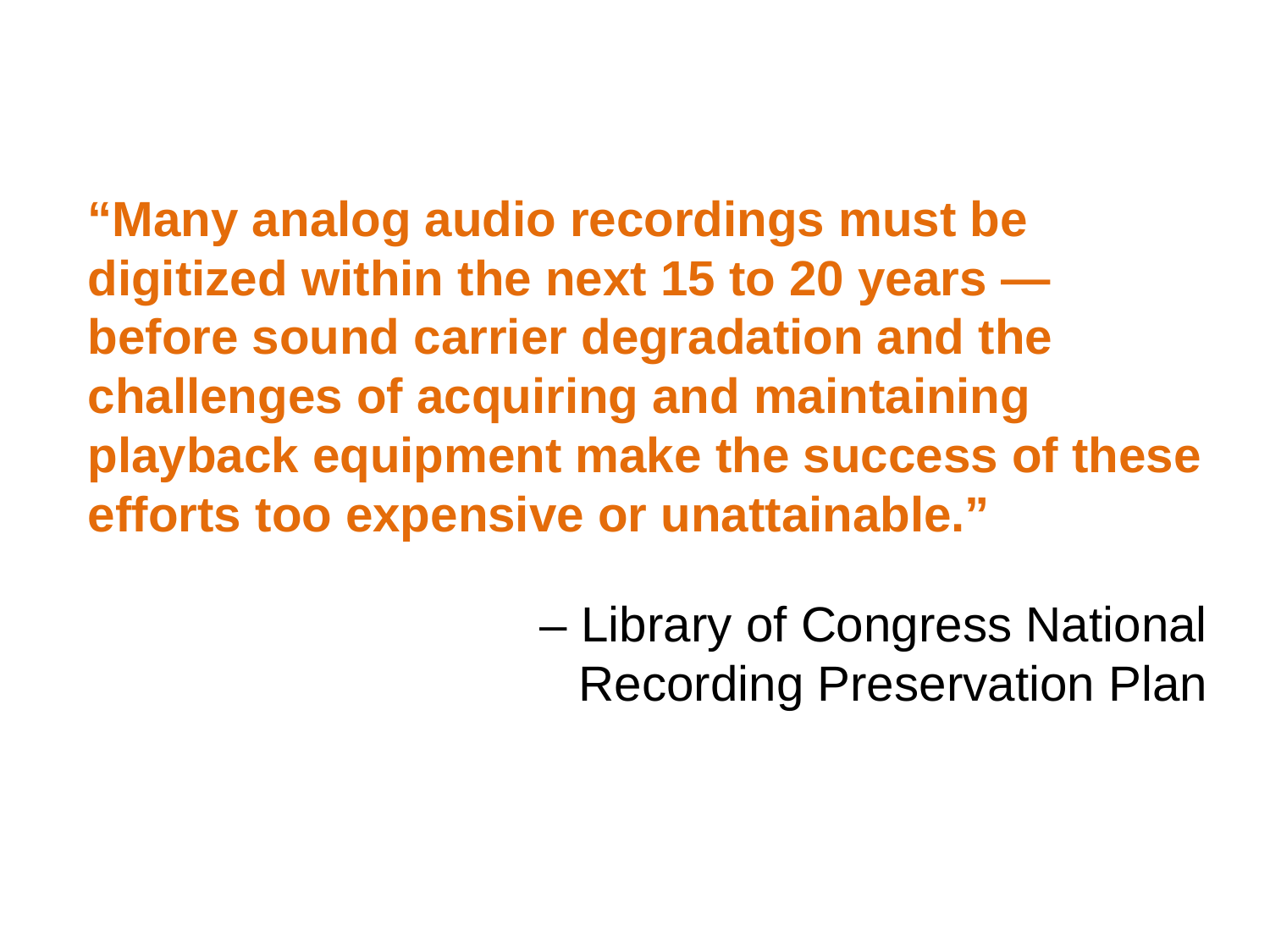

“Many analog audio recordings must be digitized within the next 15 to 20 years — before sound carrier degradation and the challenges of acquiring and maintaining playback equipment make the success of these efforts too expensive or unattainable.”

– Library of Congress National
 Recording Preservation Plan